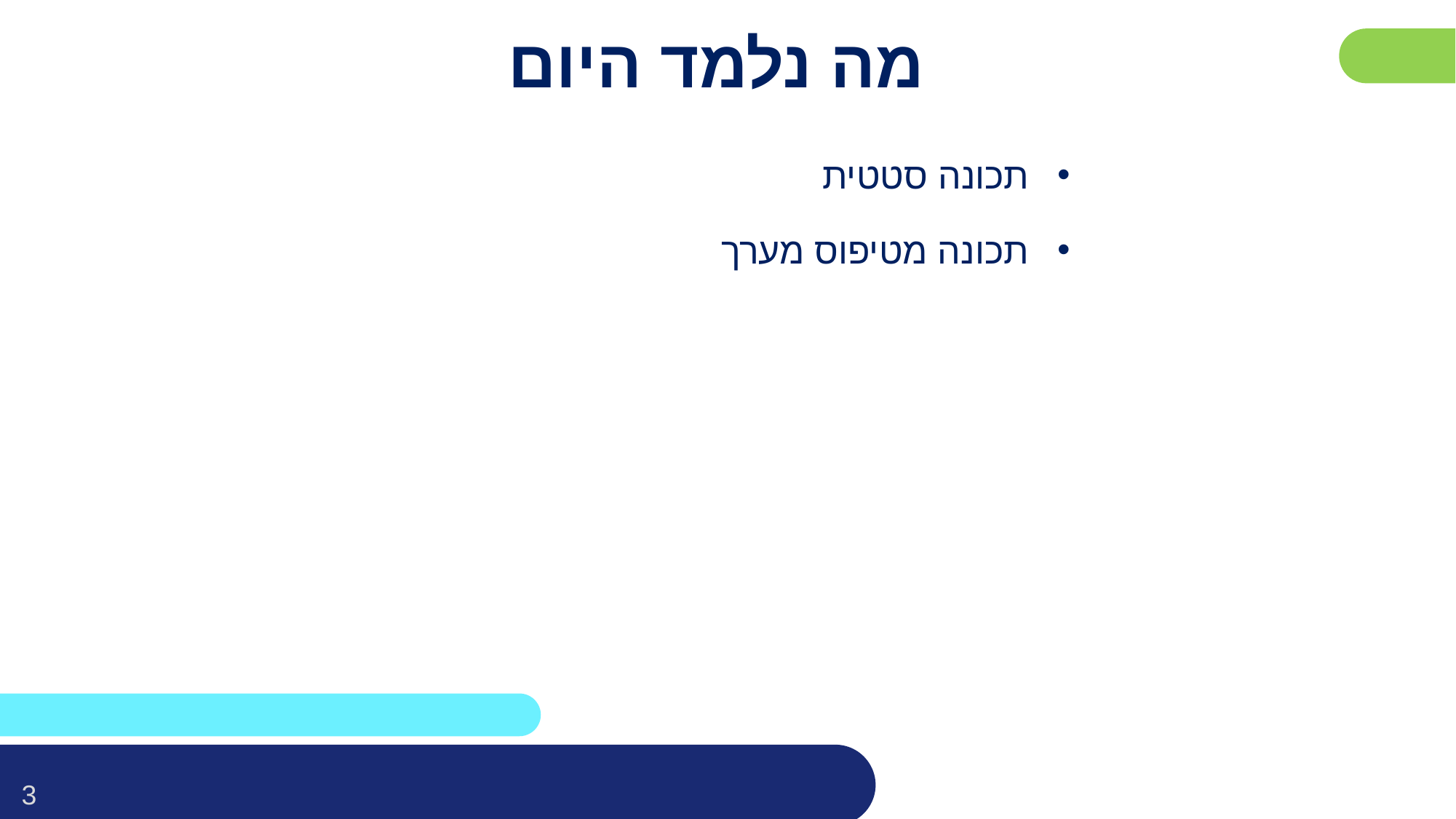

פרטו בשקופית זו את נושאי הלימוד של השיעור
# מה נלמד היום
תכונה סטטית
תכונה מטיפוס מערך